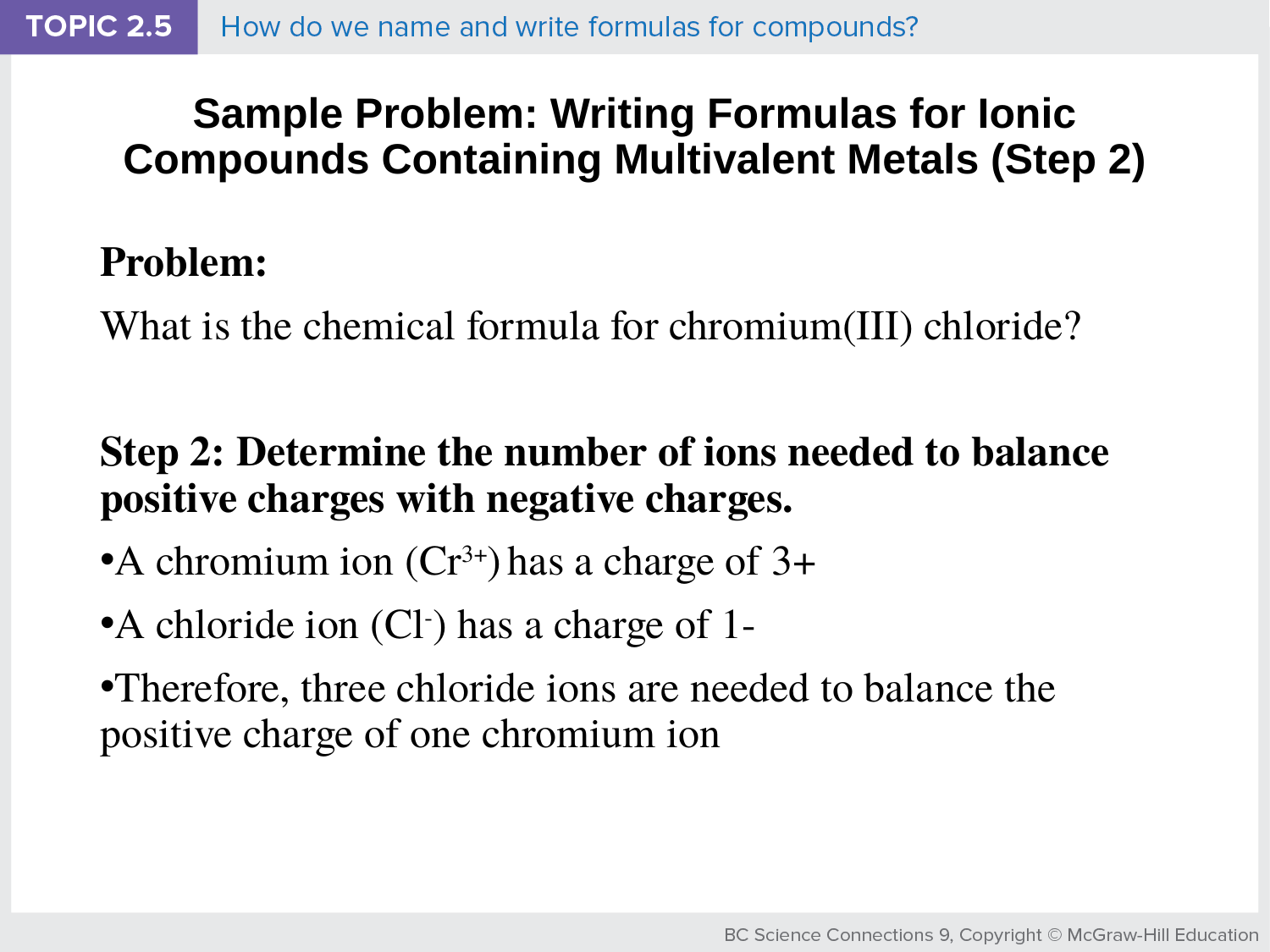

# Sample Problem: Writing Formulas for Ionic Compounds Containing Multivalent Metals (Step 2)
Problem:
What is the chemical formula for chromium(III) chloride?

Step 2: Determine the number of ions needed to balance positive charges with negative charges.
A chromium ion (Cr3+) has a charge of 3+
A chloride ion (Cl-) has a charge of 1-
Therefore, three chloride ions are needed to balance the positive charge of one chromium ion